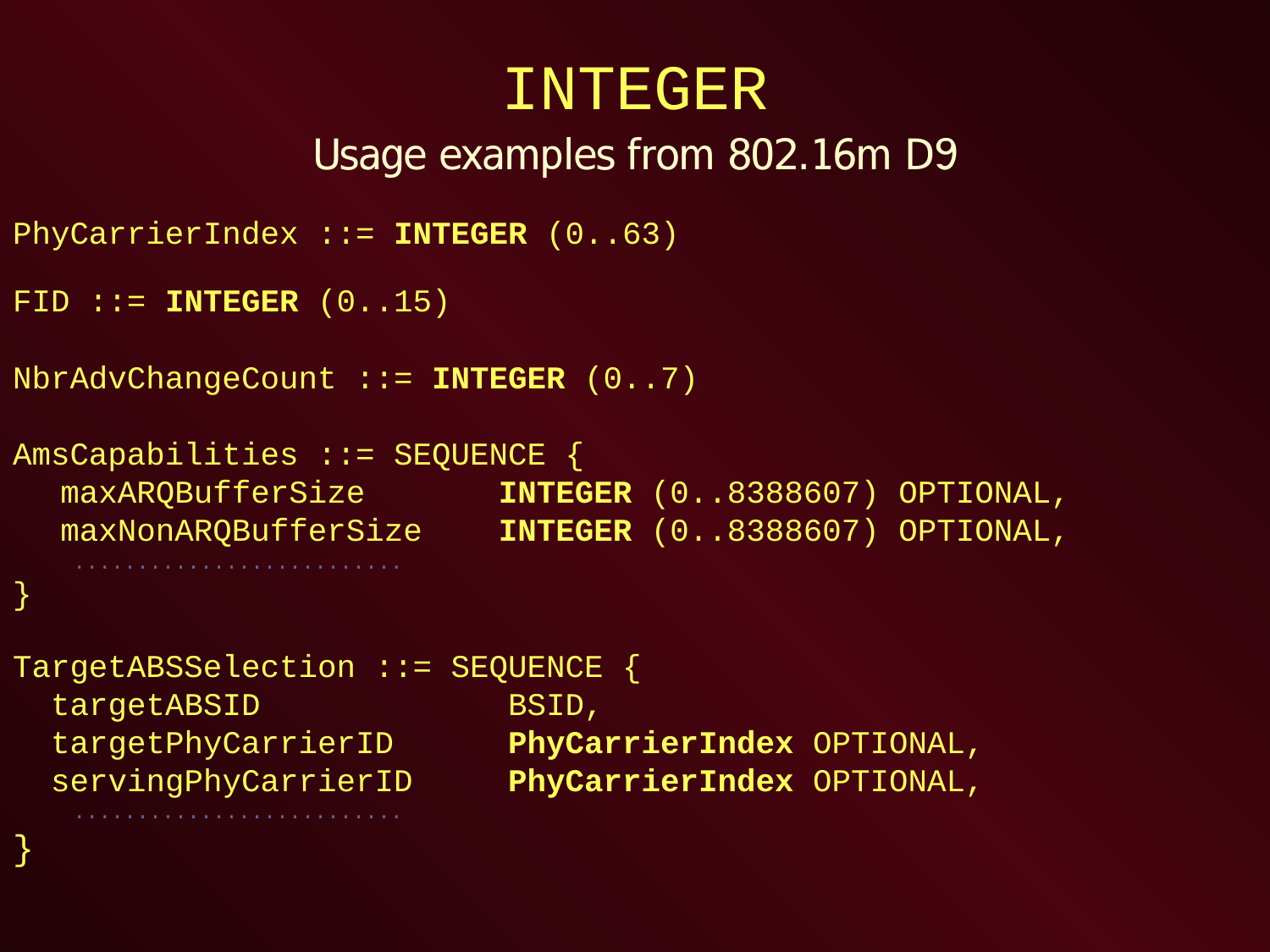

# INTEGER
Usage examples from 802.16m D9

PhyCarrierIndex ::= INTEGER (0..63)

FID ::= INTEGER (0..15)

NbrAdvChangeCount ::= INTEGER (0..7)

AmsCapabilities ::= SEQUENCE {
	maxARQBufferSize       INTEGER (0..8388607) OPTIONAL,
	maxNonARQBufferSize    INTEGER (0..8388607) OPTIONAL,
	 ..........................
}

TargetABSSelection ::= SEQUENCE {
  targetABSID             BSID,
  targetPhyCarrierID      PhyCarrierIndex OPTIONAL,
  servingPhyCarrierID     PhyCarrierIndex OPTIONAL,
	 ..........................
}